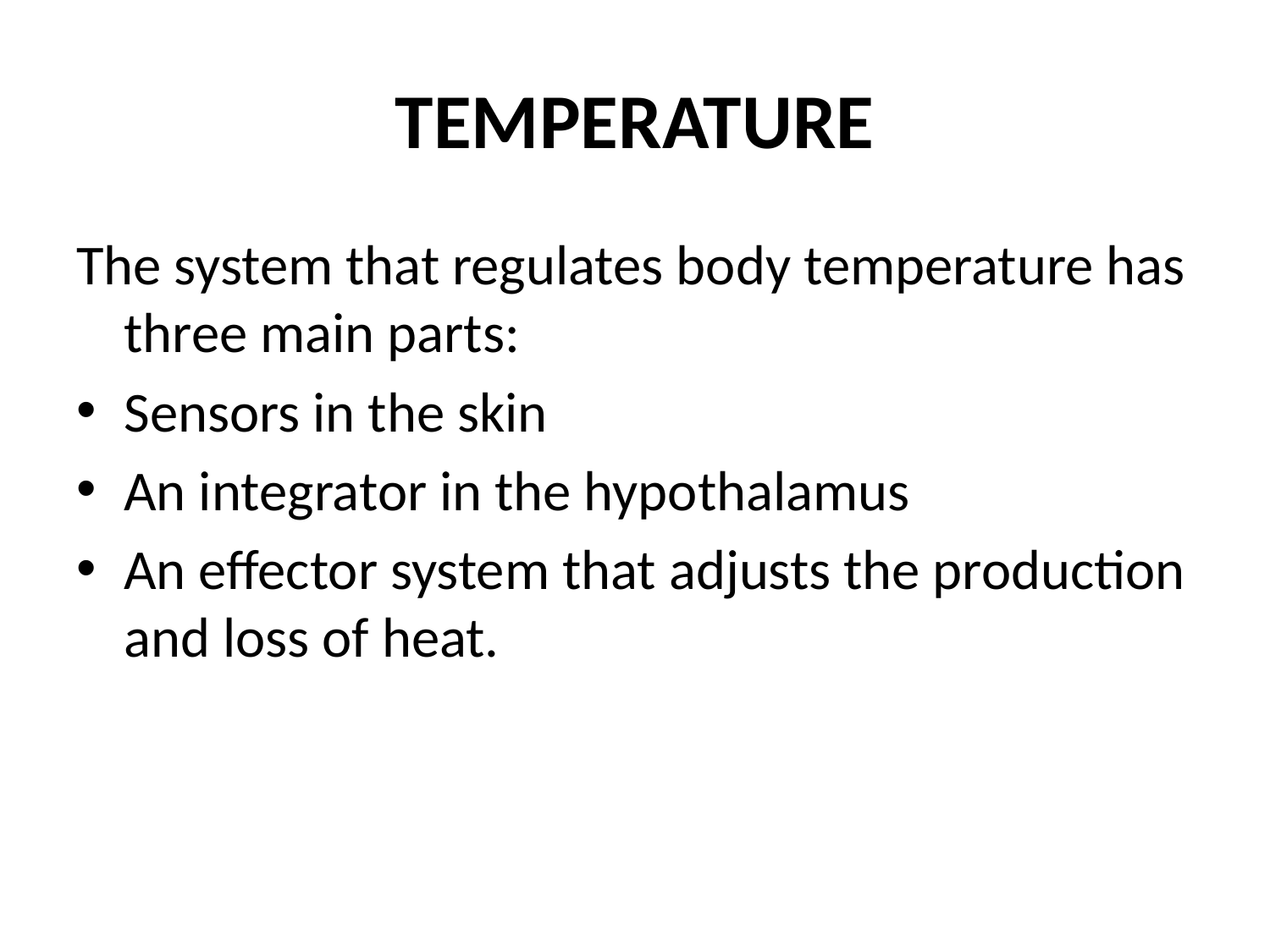

# TEMPERATURE
The system that regulates body temperature has three main parts:
Sensors in the skin
An integrator in the hypothalamus
An effector system that adjusts the production and loss of heat.